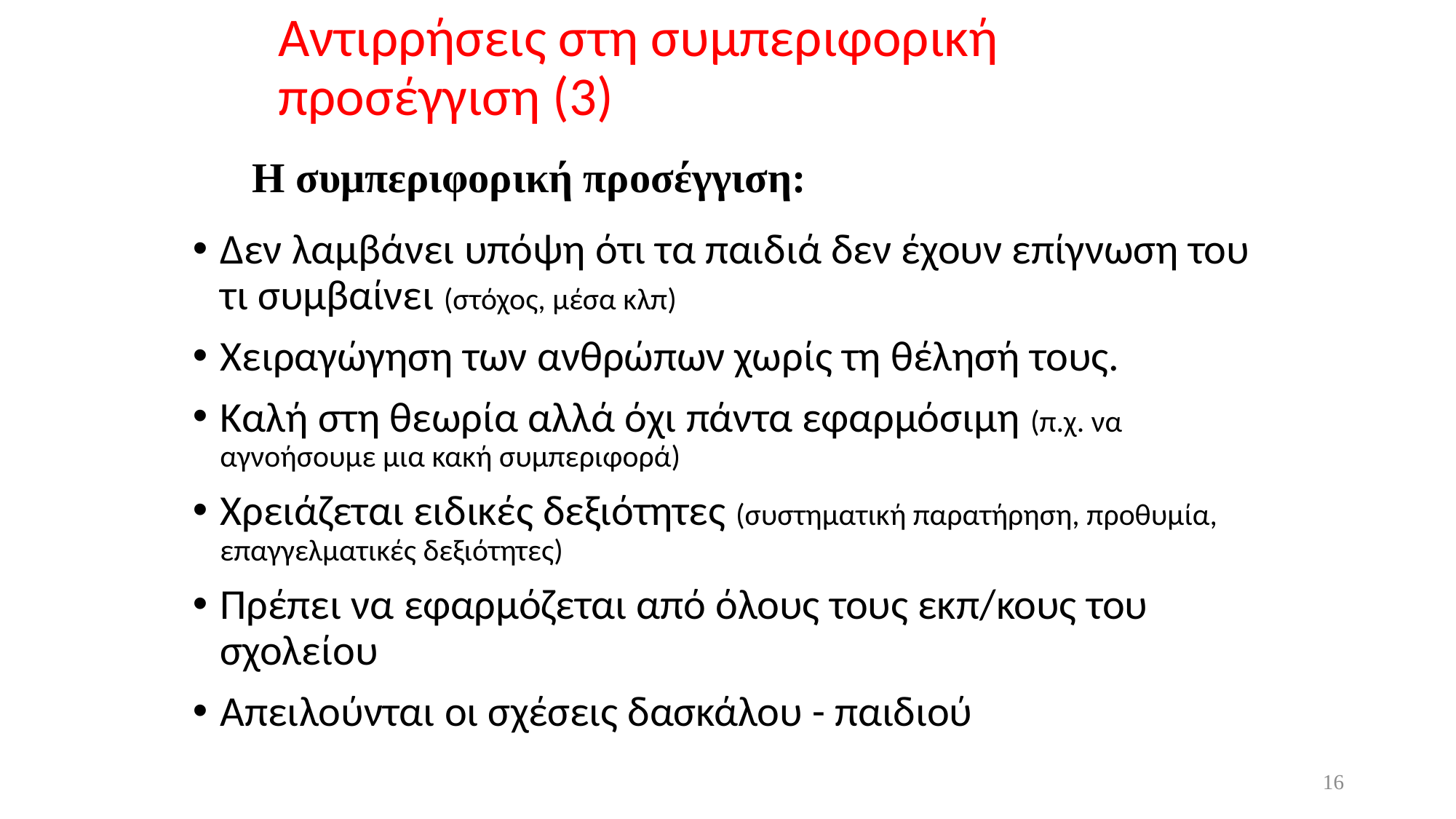

# Αντιρρήσεις στη συμπεριφορική προσέγγιση (3)
Η συμπεριφορική προσέγγιση:
Δεν λαμβάνει υπόψη ότι τα παιδιά δεν έχουν επίγνωση του τι συμβαίνει (στόχος, μέσα κλπ)
Χειραγώγηση των ανθρώπων χωρίς τη θέλησή τους.
Καλή στη θεωρία αλλά όχι πάντα εφαρμόσιμη (π.χ. να αγνοήσουμε μια κακή συμπεριφορά)
Χρειάζεται ειδικές δεξιότητες (συστηματική παρατήρηση, προθυμία, επαγγελματικές δεξιότητες)
Πρέπει να εφαρμόζεται από όλους τους εκπ/κους του σχολείου
Απειλούνται οι σχέσεις δασκάλου - παιδιού
16